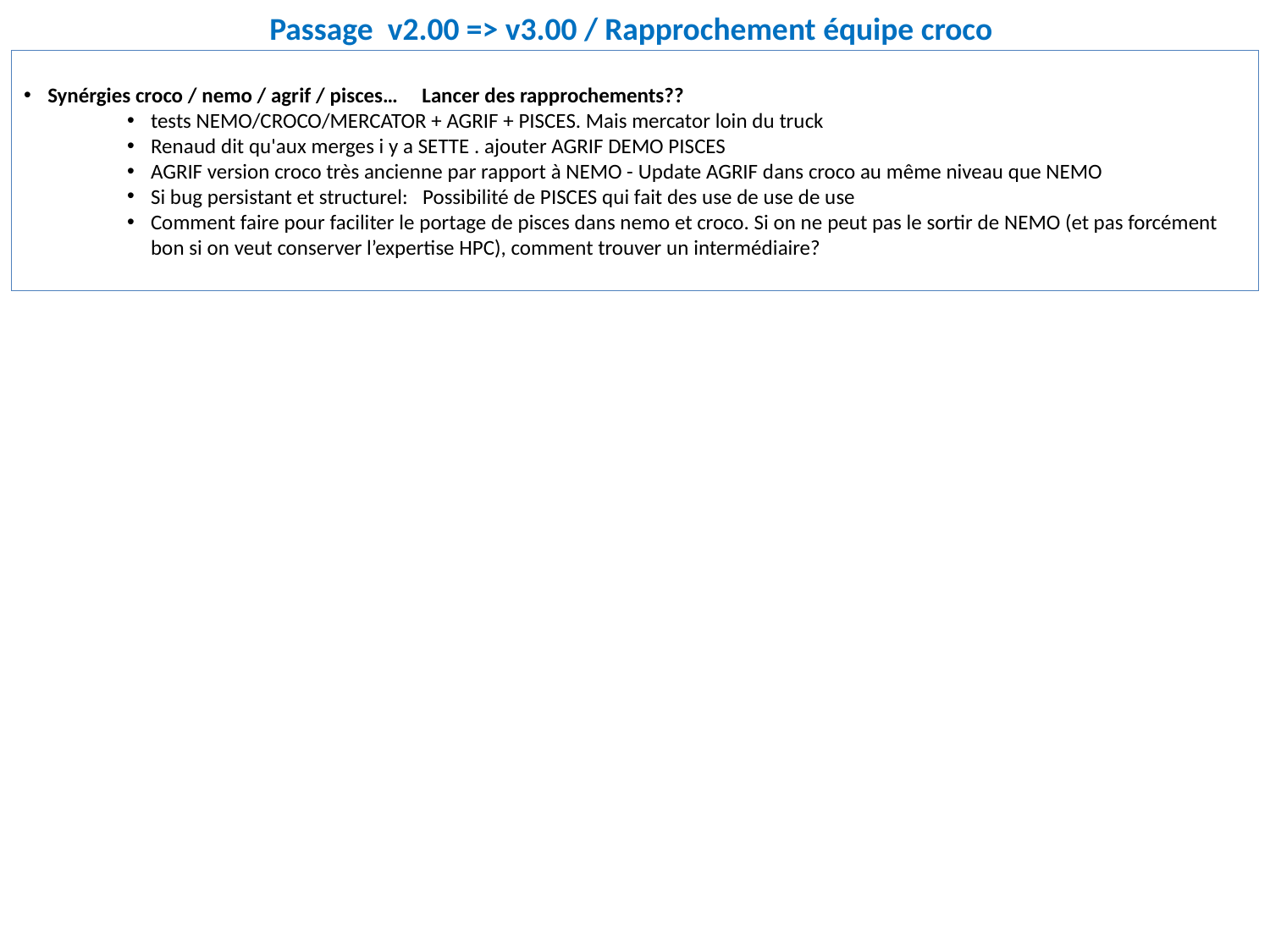

# Passage  v2.00 => v3.00 / Rapprochement équipe croco

Synérgies croco / nemo / agrif / pisces…     Lancer des rapprochements??
tests NEMO/CROCO/MERCATOR + AGRIF + PISCES. Mais mercator loin du truck
Renaud dit qu'aux merges i y a SETTE . ajouter AGRIF DEMO PISCES
AGRIF version croco très ancienne par rapport à NEMO - Update AGRIF dans croco au même niveau que NEMO
Si bug persistant et structurel:   Possibilité de PISCES qui fait des use de use de use
Comment faire pour faciliter le portage de pisces dans nemo et croco. Si on ne peut pas le sortir de NEMO (et pas forcément bon si on veut conserver l’expertise HPC), comment trouver un intermédiaire?